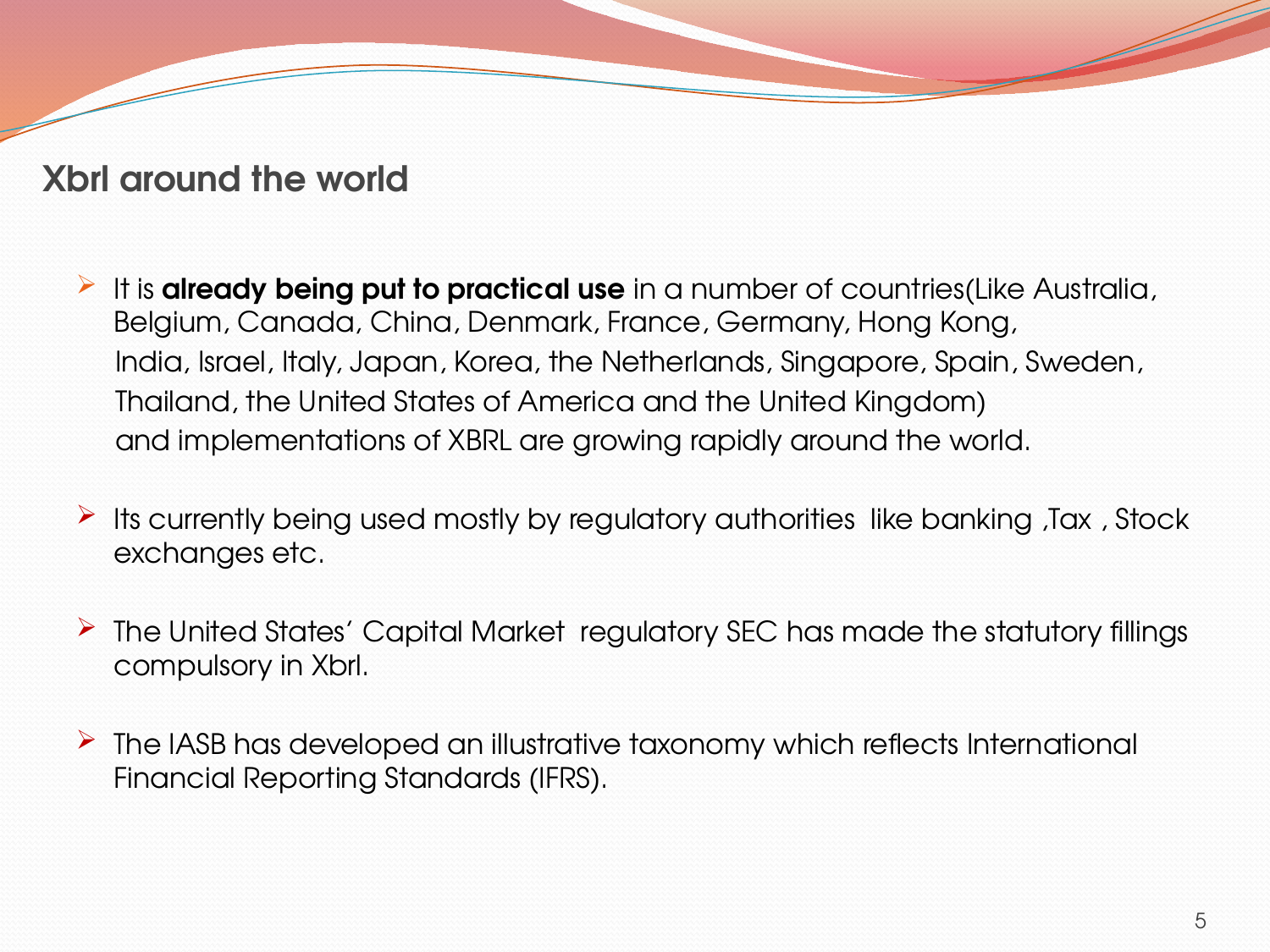

# Xbrl around the world
It is already being put to practical use in a number of countries(Like Australia, Belgium, Canada, China, Denmark, France, Germany, Hong Kong,
     India, Israel, Italy, Japan, Korea, the Netherlands, Singapore, Spain, Sweden,
     Thailand, the United States of America and the United Kingdom)
     and implementations of XBRL are growing rapidly around the world.

Its currently being used mostly by regulatory authorities  like banking ,Tax , Stock exchanges etc.

The United States’ Capital Market  regulatory SEC has made the statutory fillings compulsory in Xbrl.

The IASB has developed an illustrative taxonomy which reflects International Financial Reporting Standards (IFRS).

5